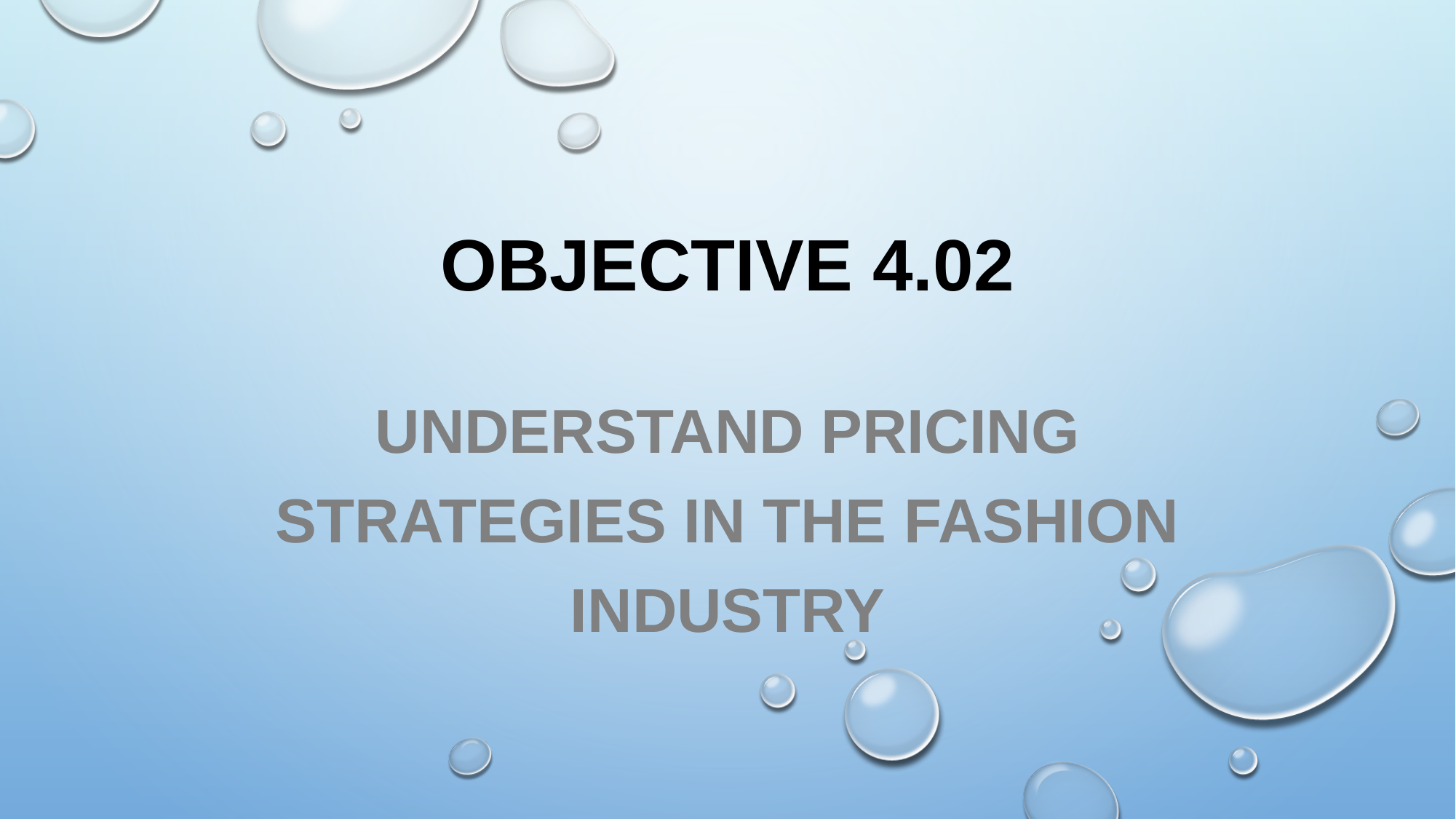

# Objective 4.02
Understand pricing strategies in the fashion industry